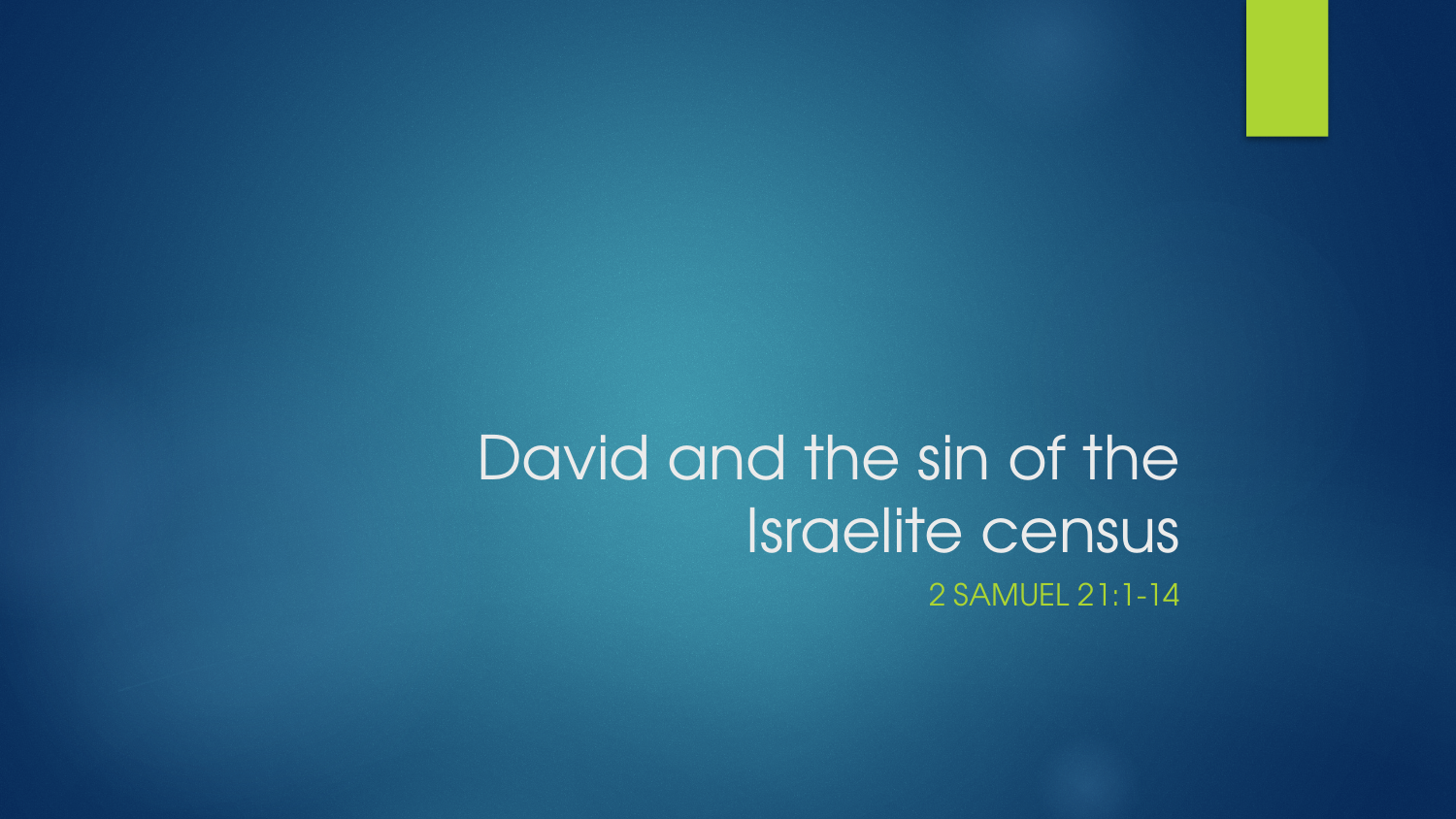

# David and the sin of the Israelite census
2 Samuel 21:1-14